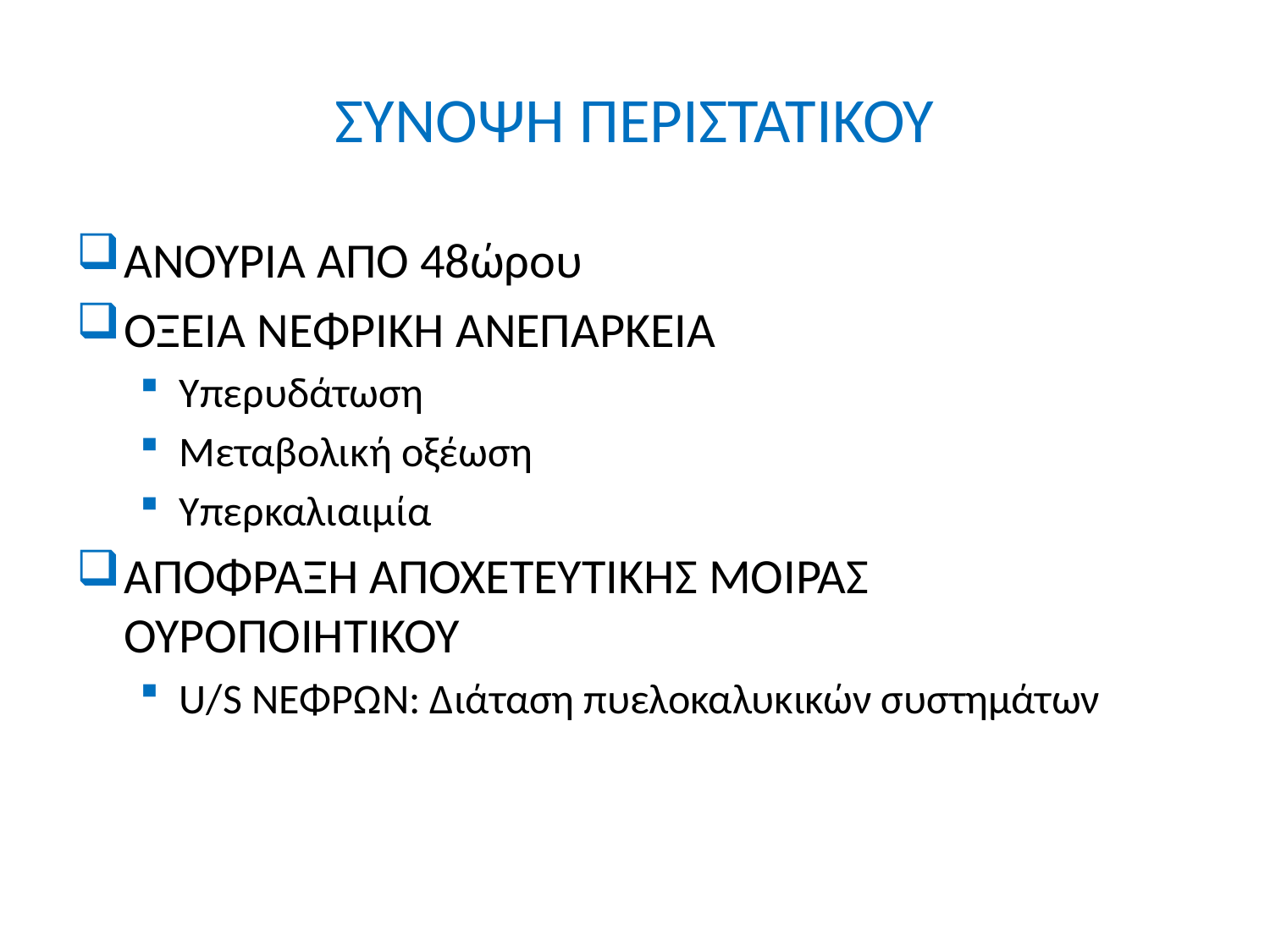

# ΣΥΝΟΨΗ ΠΕΡΙΣΤΑΤΙΚΟΥ
ΑΝΟΥΡΙΑ ΑΠΟ 48ώρου
ΟΞΕΙΑ ΝΕΦΡΙΚΗ ΑΝΕΠΑΡΚΕΙΑ
Υπερυδάτωση
Μεταβολική οξέωση
Υπερκαλιαιμία
ΑΠΟΦΡΑΞΗ ΑΠΟΧΕΤΕΥΤΙΚΗΣ ΜΟΙΡΑΣ ΟΥΡΟΠΟΙΗΤΙΚΟΥ
U/S ΝΕΦΡΩΝ: Διάταση πυελοκαλυκικών συστημάτων